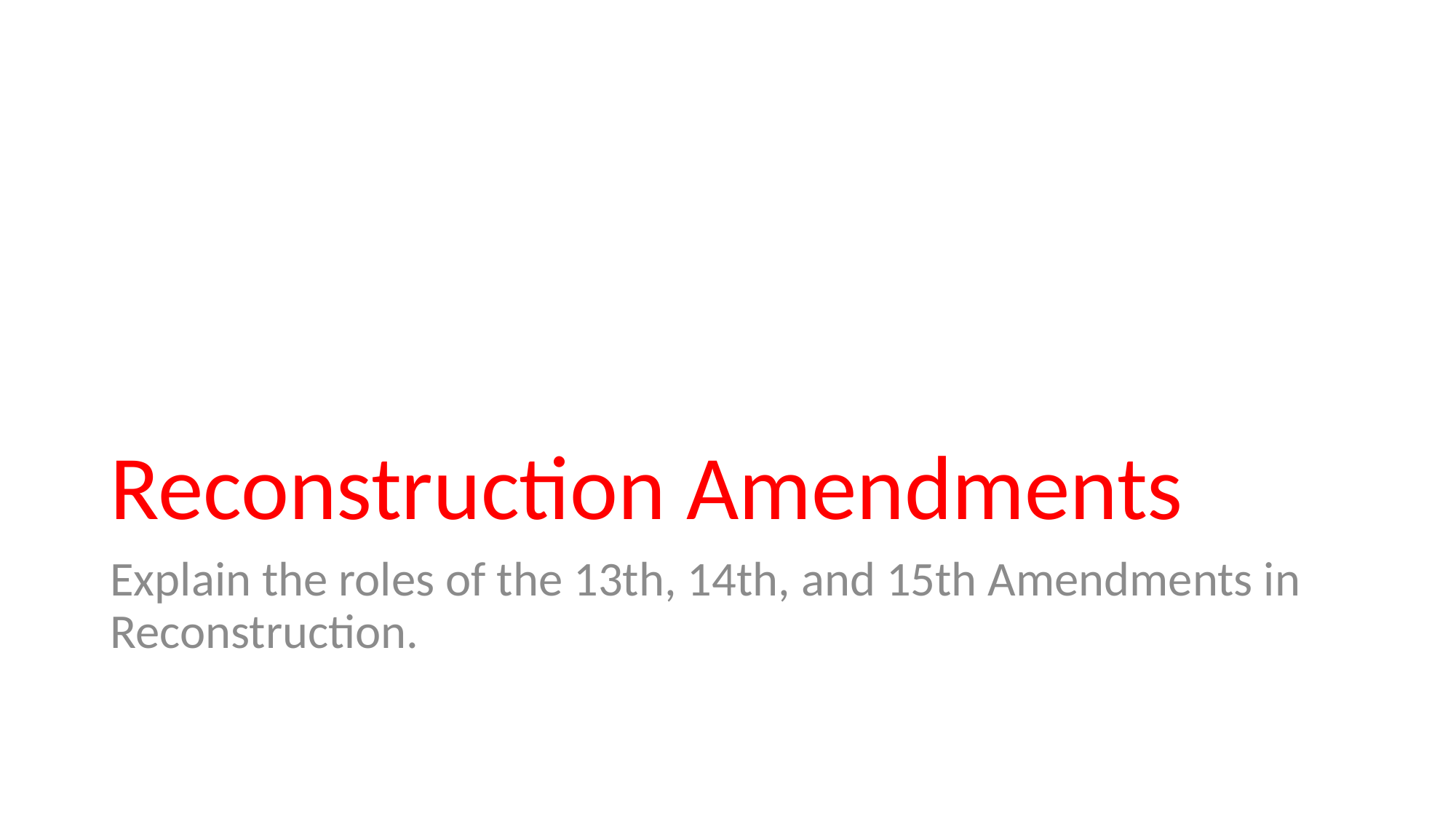

# Reconstruction Amendments
Explain the roles of the 13th, 14th, and 15th Amendments in Reconstruction.